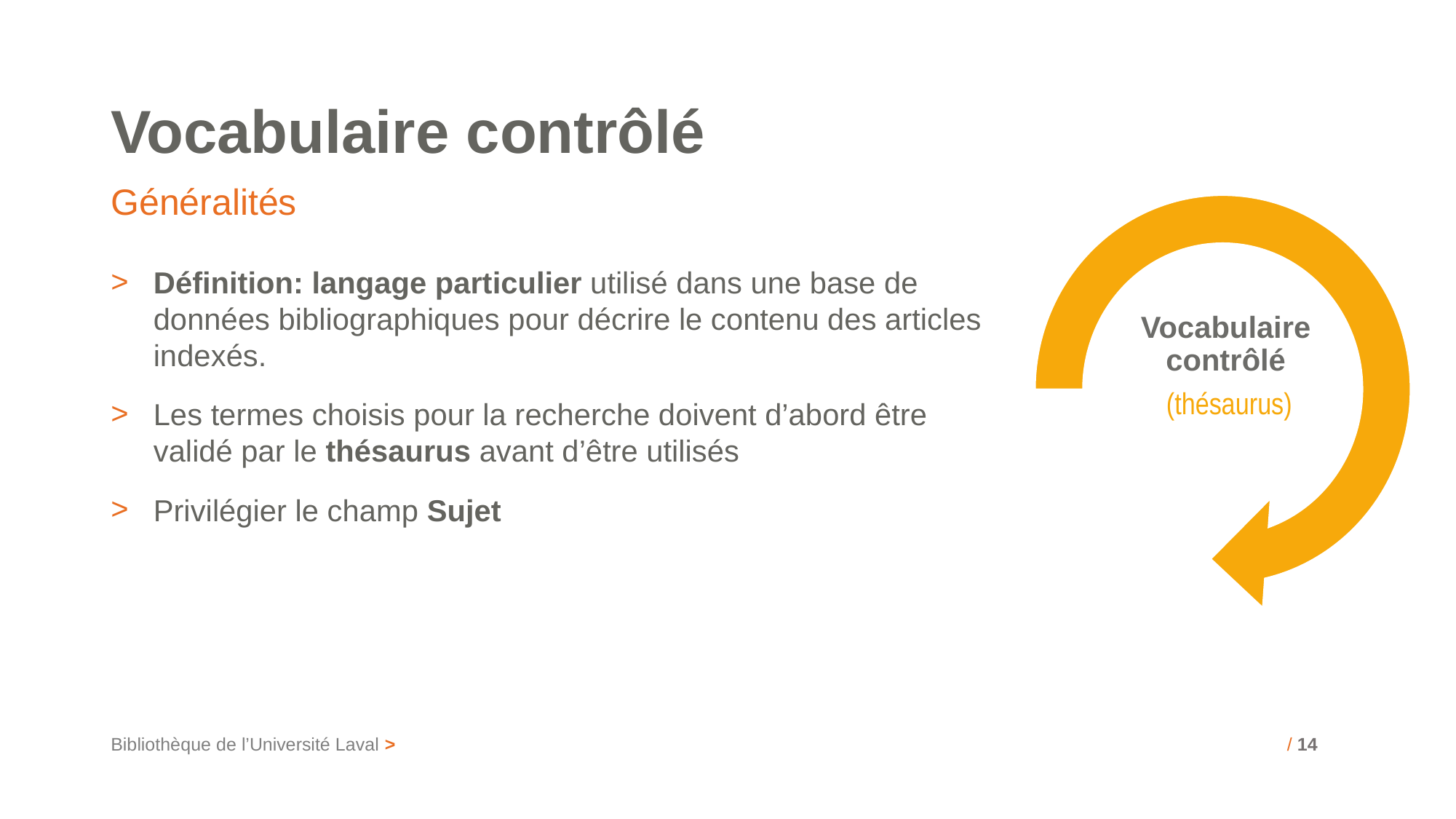

# Vocabulaire contrôlé

Généralités
Définition: langage particulier utilisé dans une base de données bibliographiques pour décrire le contenu des articles indexés.
Les termes choisis pour la recherche doivent d’abord être validé par le thésaurus avant d’être utilisés
Privilégier le champ Sujet

Vocabulaire contrôlé
 (thésaurus)
Bibliothèque de l’Université Laval >
/ 14